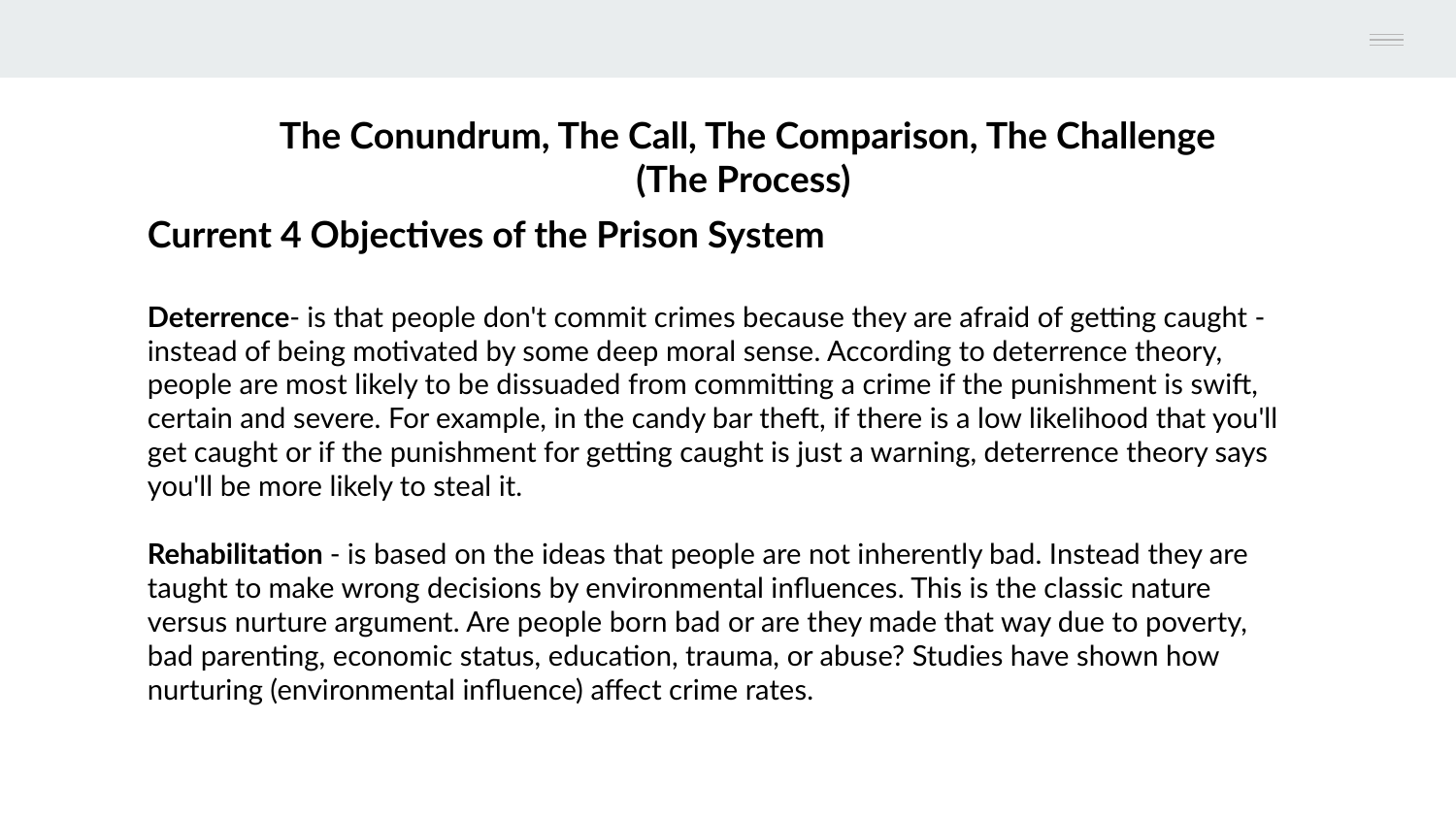

The Conundrum, The Call, The Comparison, The Challenge
(The Process)
Current 4 Objectives of the Prison System

Deterrence- is that people don't commit crimes because they are afraid of getting caught - instead of being motivated by some deep moral sense. According to deterrence theory, people are most likely to be dissuaded from committing a crime if the punishment is swift, certain and severe. For example, in the candy bar theft, if there is a low likelihood that you'll get caught or if the punishment for getting caught is just a warning, deterrence theory says you'll be more likely to steal it.

Rehabilitation - is based on the ideas that people are not inherently bad. Instead they are taught to make wrong decisions by environmental influences. This is the classic nature versus nurture argument. Are people born bad or are they made that way due to poverty, bad parenting, economic status, education, trauma, or abuse? Studies have shown how nurturing (environmental influence) affect crime rates.